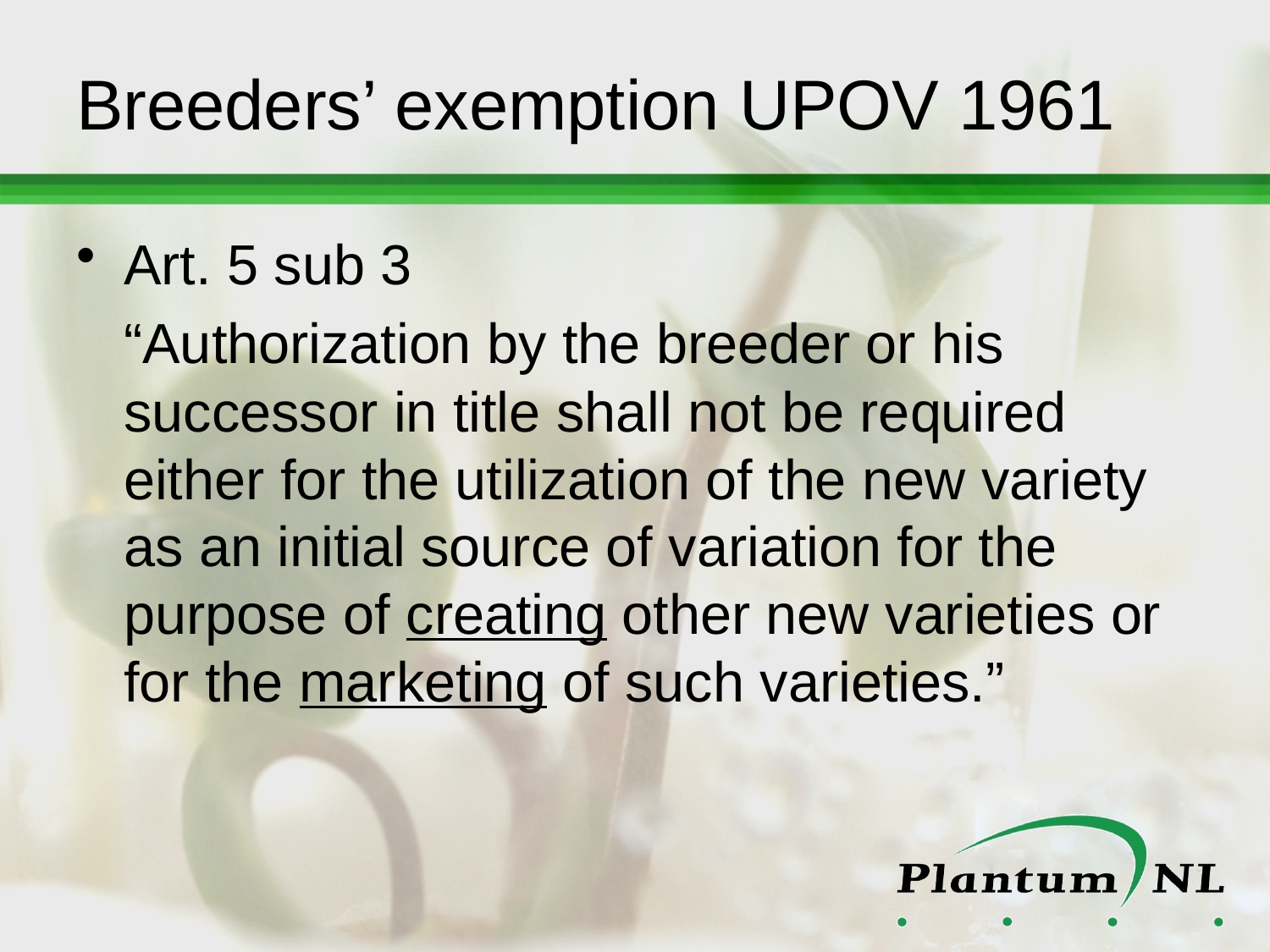

# Breeders’ exemption UPOV 1961
Art. 5 sub 3
	“Authorization by the breeder or his successor in title shall not be required either for the utilization of the new variety as an initial source of variation for the purpose of creating other new varieties or for the marketing of such varieties.”